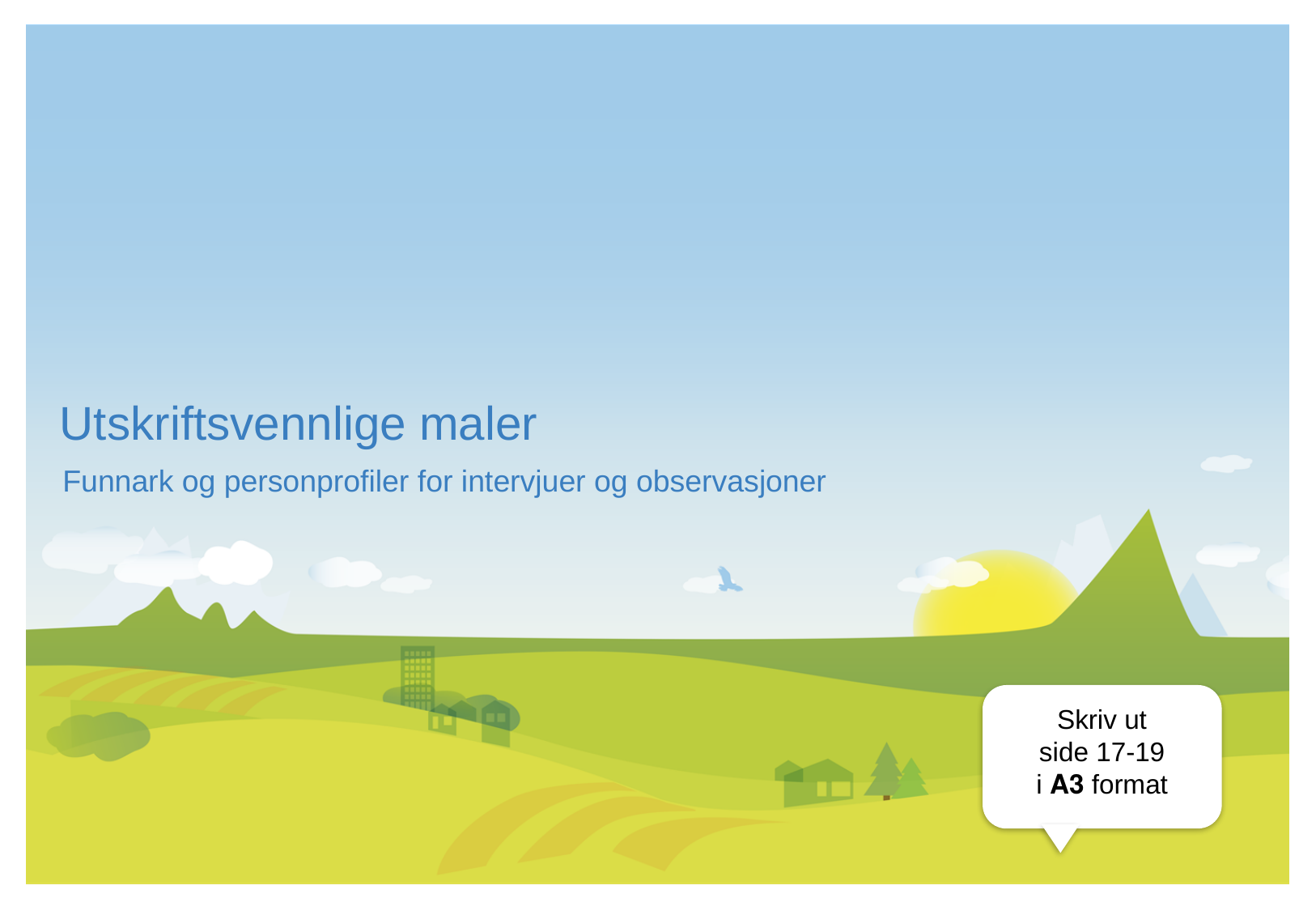

Utskriftsvennlige maler
Funnark og personprofiler for intervjuer og observasjoner

Skriv ut
side 17-19
i A3 format